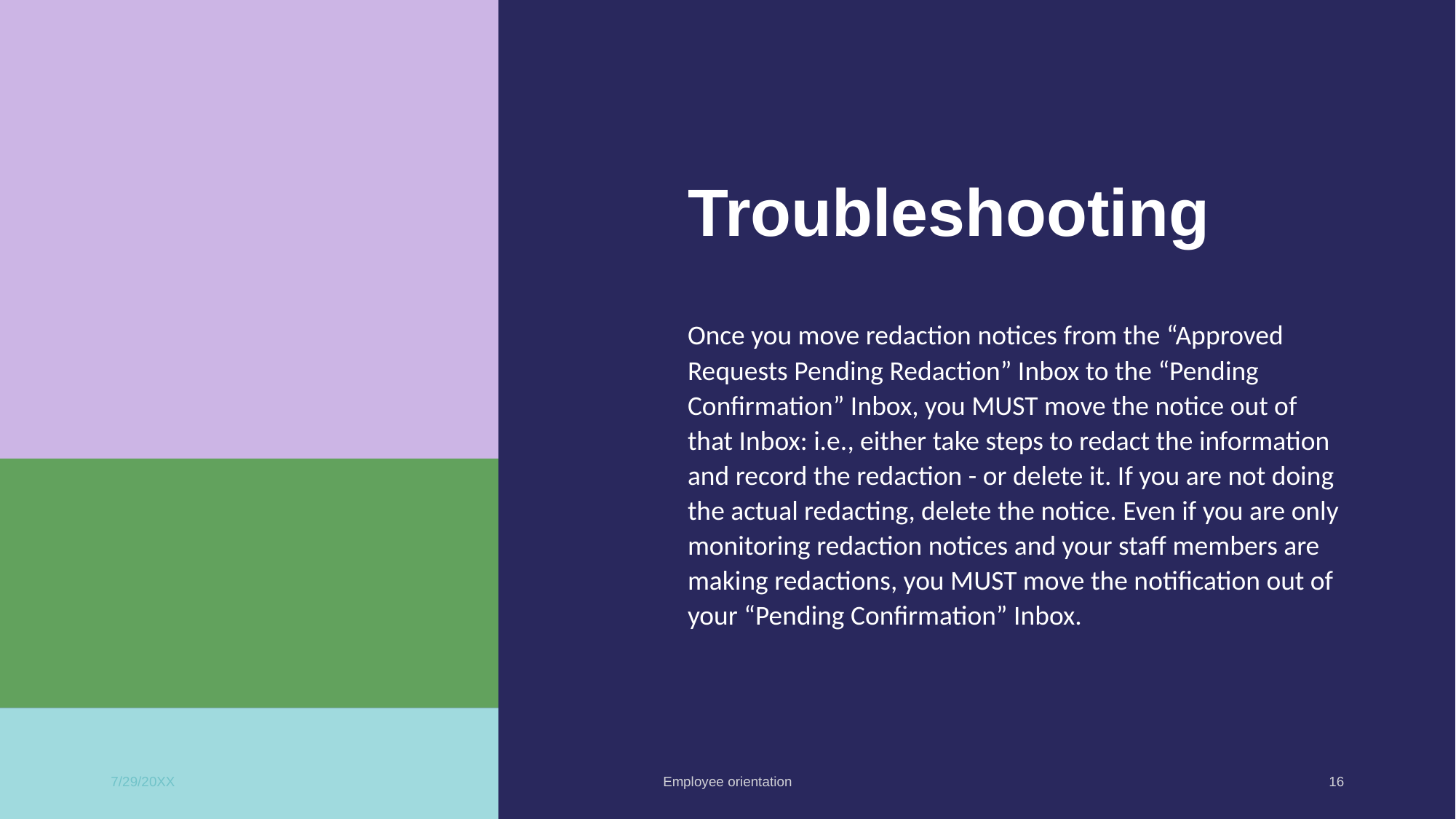

# Troubleshooting
Once you move redaction notices from the “Approved Requests Pending Redaction” Inbox to the “Pending Confirmation” Inbox, you MUST move the notice out of that Inbox: i.e., either take steps to redact the information and record the redaction - or delete it. If you are not doing the actual redacting, delete the notice. Even if you are only monitoring redaction notices and your staff members are making redactions, you MUST move the notification out of your “Pending Confirmation” Inbox.
7/29/20XX
Employee orientation
16